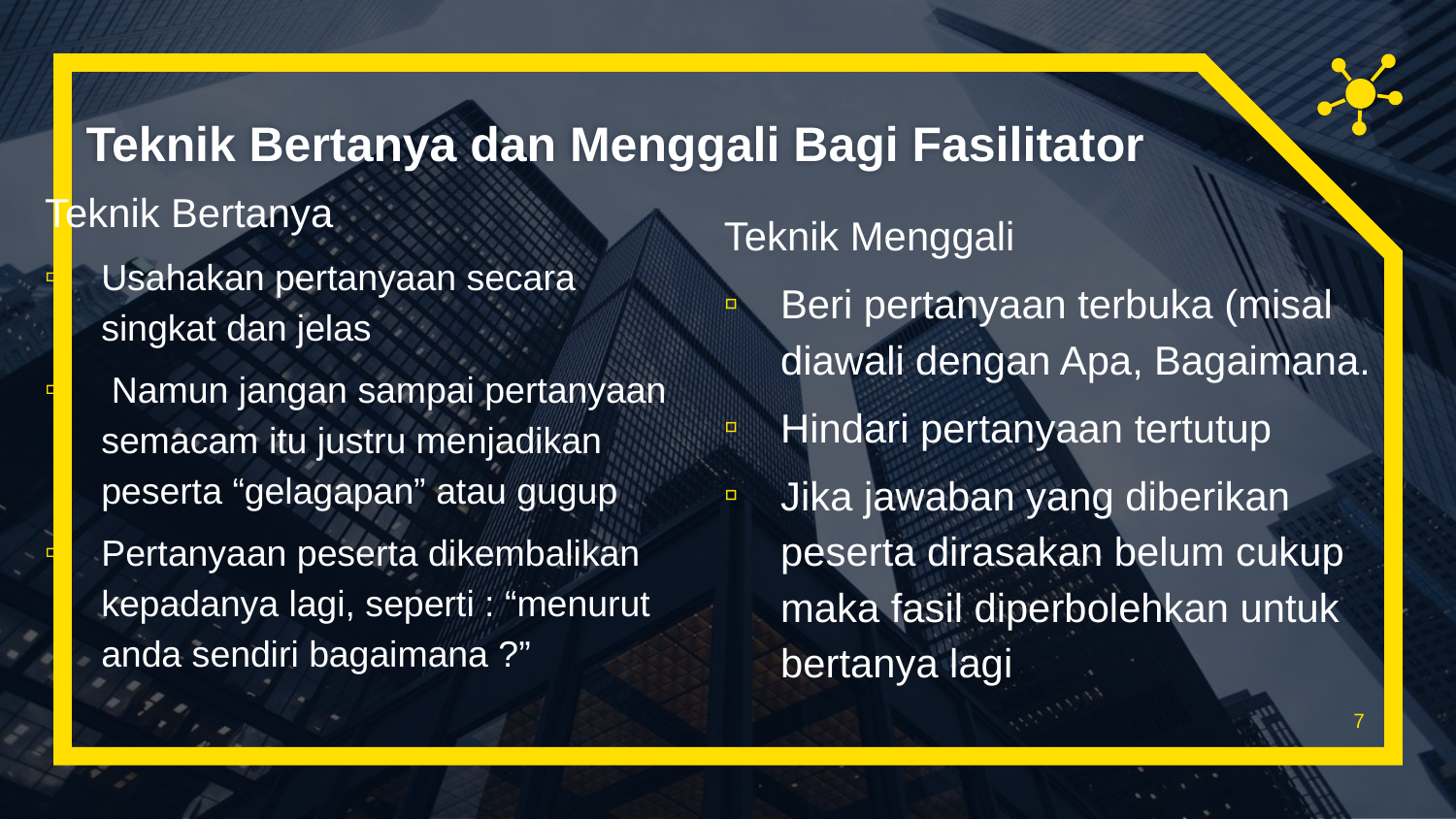

# Teknik Bertanya dan Menggali Bagi Fasilitator
Teknik Bertanya
Usahakan pertanyaan secara singkat dan jelas
 Namun jangan sampai pertanyaan semacam itu justru menjadikan peserta “gelagapan” atau gugup
Pertanyaan peserta dikembalikan kepadanya lagi, seperti : “menurut anda sendiri bagaimana ?”
Teknik Menggali
Beri pertanyaan terbuka (misal diawali dengan Apa, Bagaimana.
Hindari pertanyaan tertutup
Jika jawaban yang diberikan peserta dirasakan belum cukup maka fasil diperbolehkan untuk bertanya lagi

7